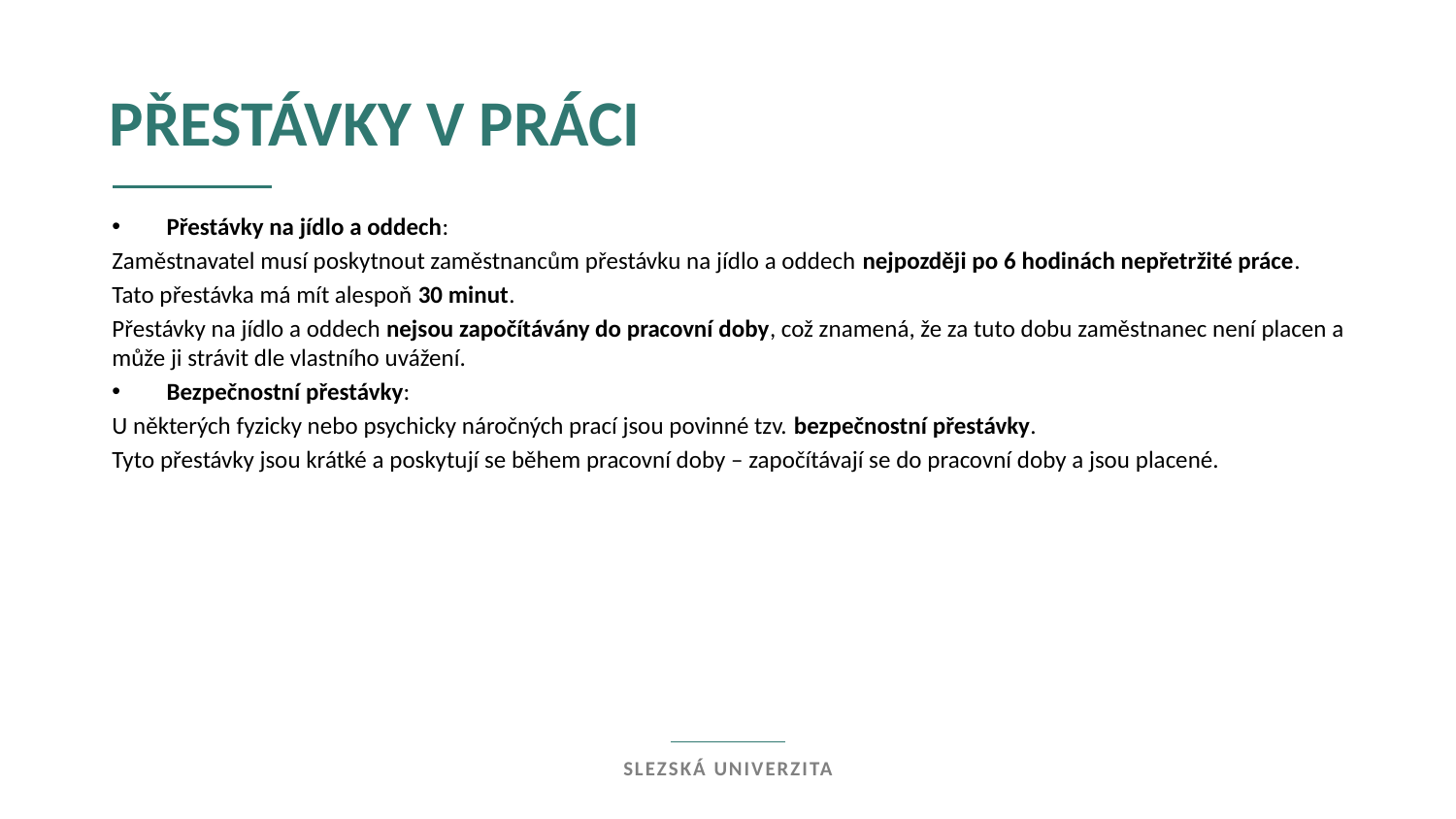

přestávky v práci
Přestávky na jídlo a oddech:
Zaměstnavatel musí poskytnout zaměstnancům přestávku na jídlo a oddech nejpozději po 6 hodinách nepřetržité práce.
Tato přestávka má mít alespoň 30 minut.
Přestávky na jídlo a oddech nejsou započítávány do pracovní doby, což znamená, že za tuto dobu zaměstnanec není placen a může ji strávit dle vlastního uvážení.
Bezpečnostní přestávky:
U některých fyzicky nebo psychicky náročných prací jsou povinné tzv. bezpečnostní přestávky.
Tyto přestávky jsou krátké a poskytují se během pracovní doby – započítávají se do pracovní doby a jsou placené.

Slezská univerzita